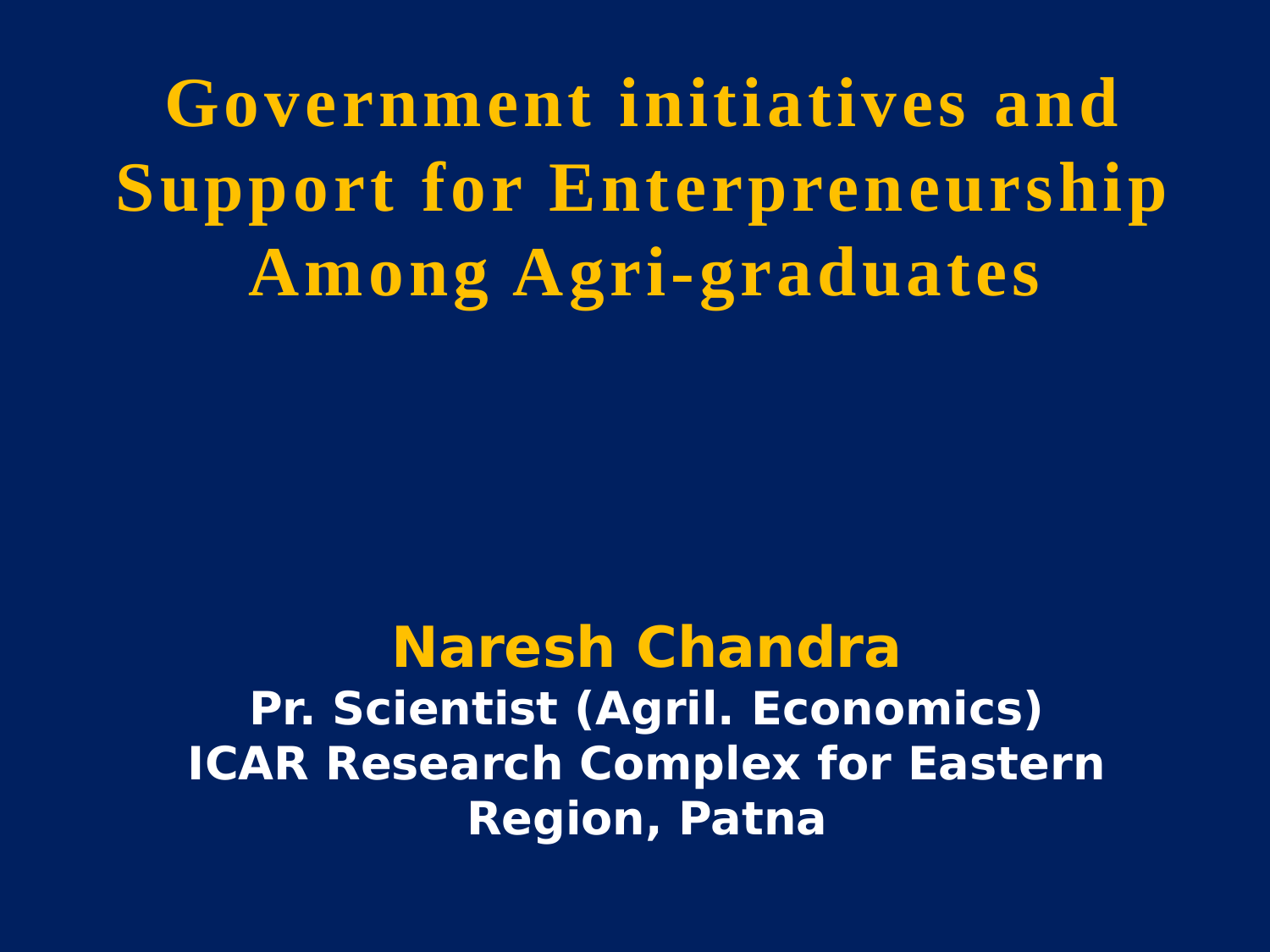

Government initiatives and Support for Enterpreneurship Among Agri-graduates
Naresh Chandra
Pr. Scientist (Agril. Economics)
ICAR Research Complex for Eastern Region, Patna